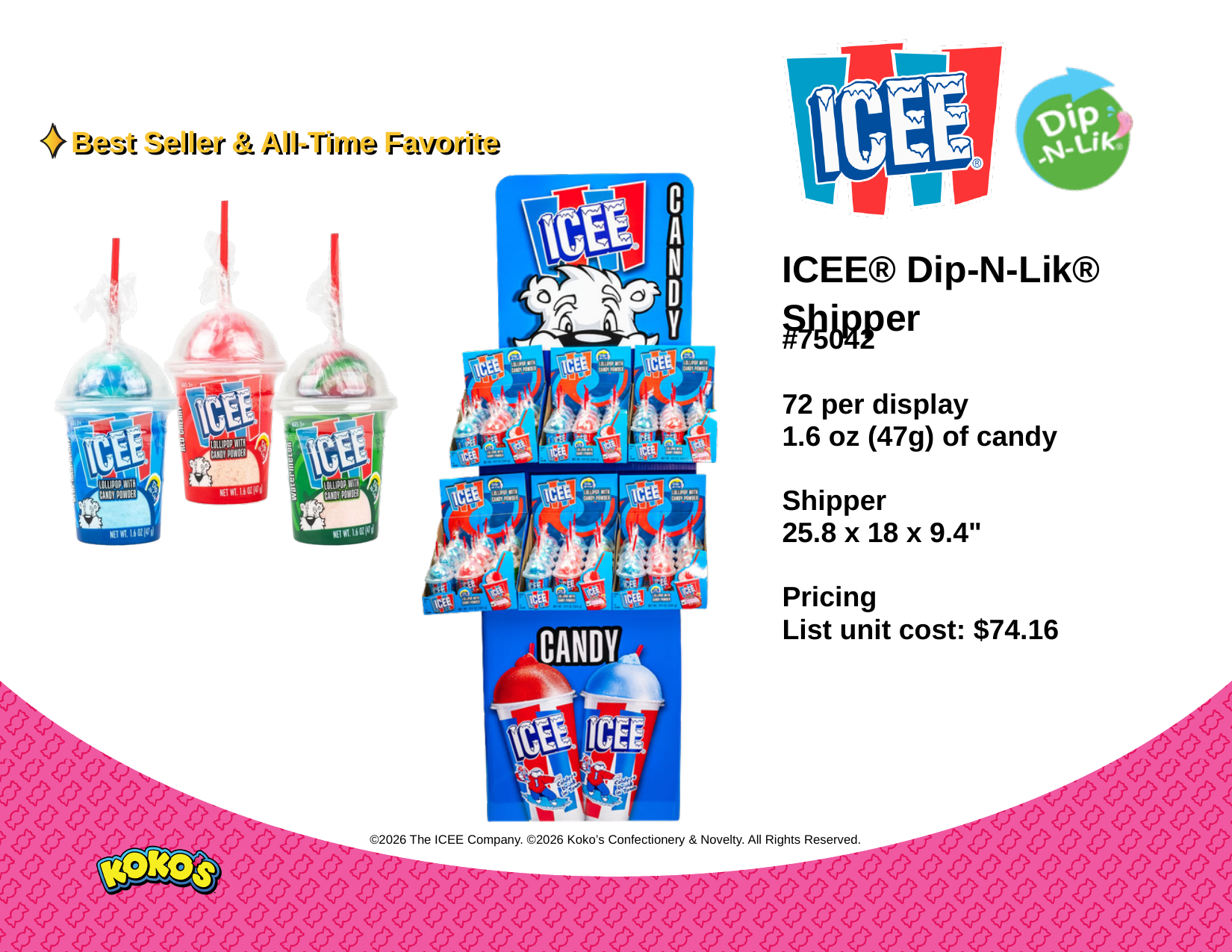

Best Seller & All-Time Favorite
Best Seller & All-Time Favorite

ICEE® Dip-N-Lik® Shipper

#75042

72 per display
1.6 oz (47g) of candy

Shipper
25.8 x 18 x 9.4"

Pricing
List unit cost: $74.16
©2026 The ICEE Company. ©2026 Koko’s Confectionery & Novelty. All Rights Reserved.